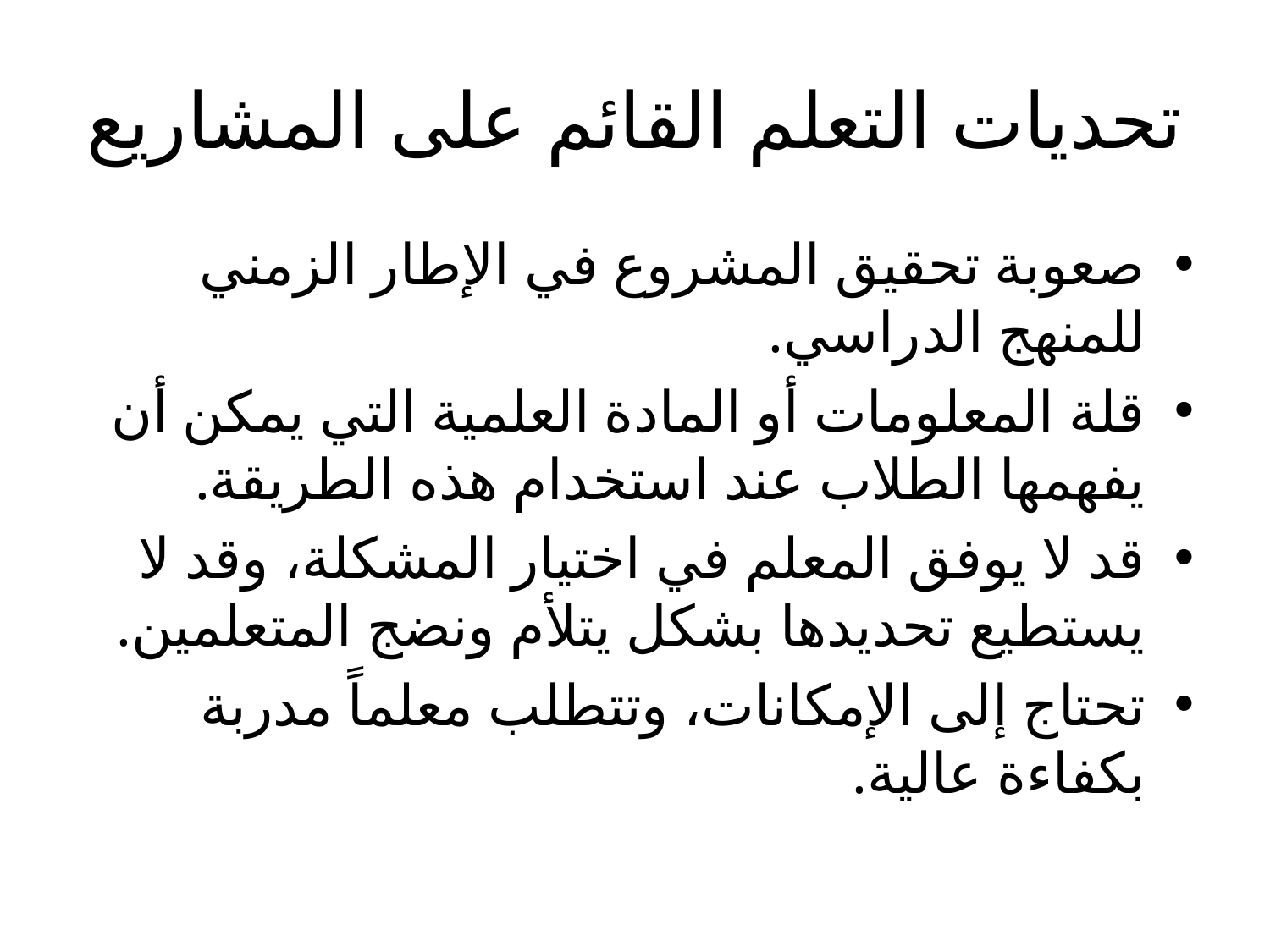

# تحديات التعلم القائم على المشاريع
صعوبة تحقيق المشروع في الإطار الزمني للمنهج الدراسي.
قلة المعلومات أو المادة العلمية التي يمكن أن يفهمها الطلاب عند استخدام هذه الطريقة.
قد لا يوفق المعلم في اختيار المشكلة، وقد لا يستطيع تحديدها بشكل يتلأم ونضج المتعلمين.
تحتاج إلى الإمكانات، وتتطلب معلماً مدربة بكفاءة عالية.